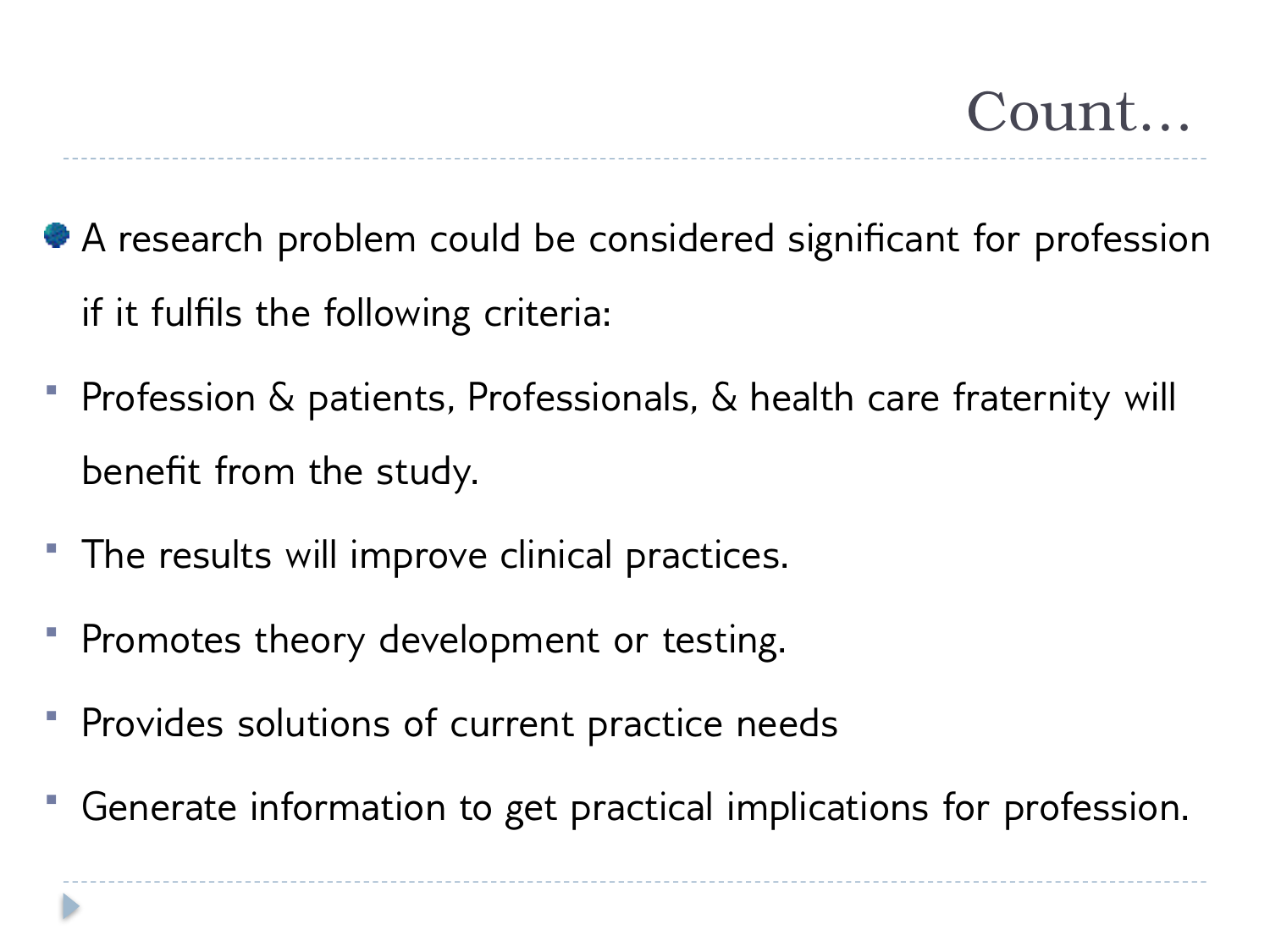

# Count…
A research problem could be considered significant for profession if it fulfils the following criteria:
Profession & patients, Professionals, & health care fraternity will benefit from the study.
The results will improve clinical practices.
Promotes theory development or testing.
Provides solutions of current practice needs
Generate information to get practical implications for profession.